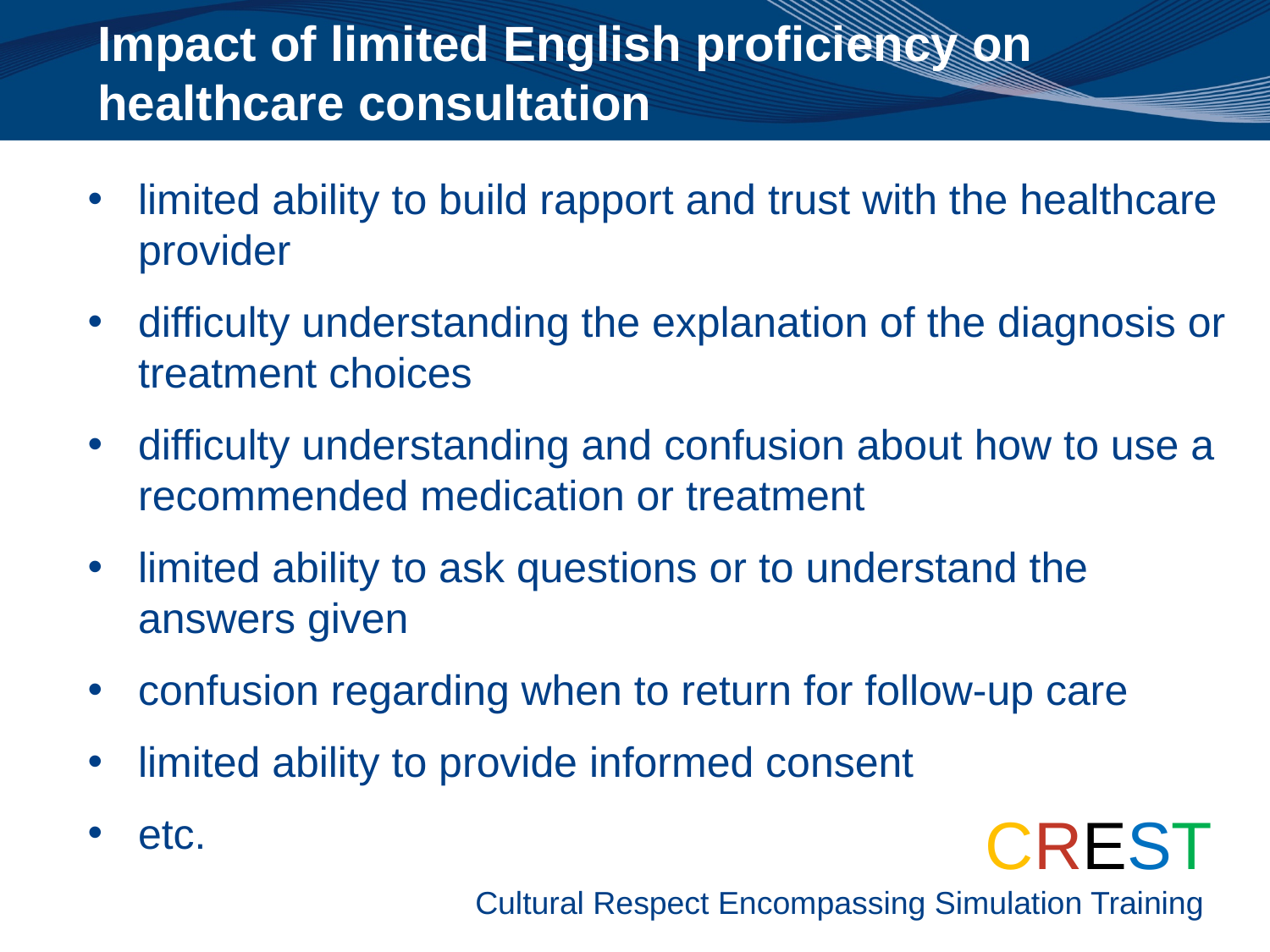

# Impact of limited English proficiency on healthcare consultation
limited ability to build rapport and trust with the healthcare provider
difficulty understanding the explanation of the diagnosis or treatment choices
difficulty understanding and confusion about how to use a recommended medication or treatment
limited ability to ask questions or to understand the answers given
confusion regarding when to return for follow-up care
limited ability to provide informed consent
etc.